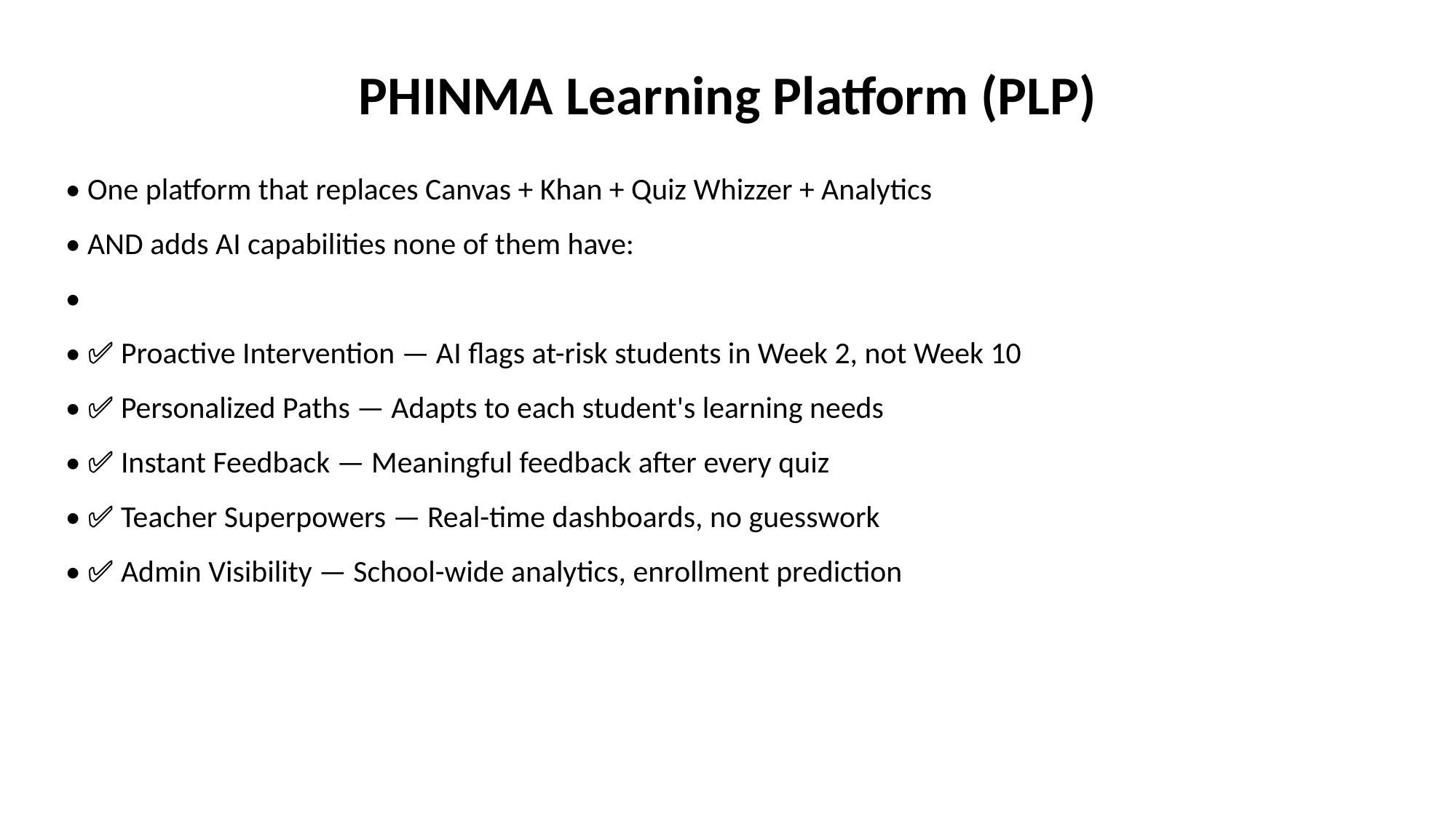

PHINMA Learning Platform (PLP)
• One platform that replaces Canvas + Khan + Quiz Whizzer + Analytics
• AND adds AI capabilities none of them have:
•
• ✅ Proactive Intervention — AI flags at-risk students in Week 2, not Week 10
• ✅ Personalized Paths — Adapts to each student's learning needs
• ✅ Instant Feedback — Meaningful feedback after every quiz
• ✅ Teacher Superpowers — Real-time dashboards, no guesswork
• ✅ Admin Visibility — School-wide analytics, enrollment prediction